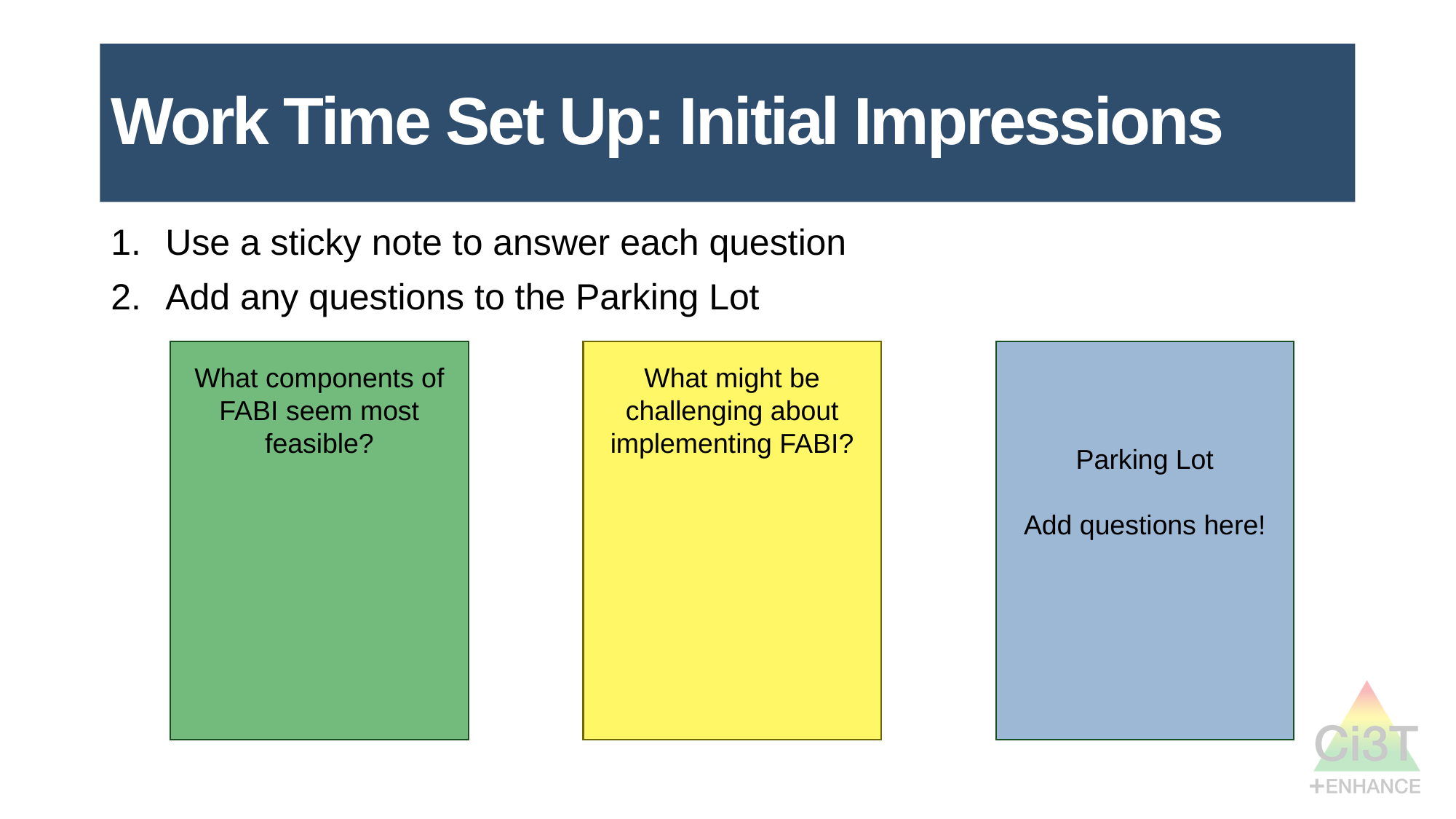

# Work Time Set Up: Initial Impressions
Use a sticky note to answer each question
Add any questions to the Parking Lot
What components of FABI seem most feasible?

What might be challenging about implementing FABI?

Parking Lot

Add questions here!